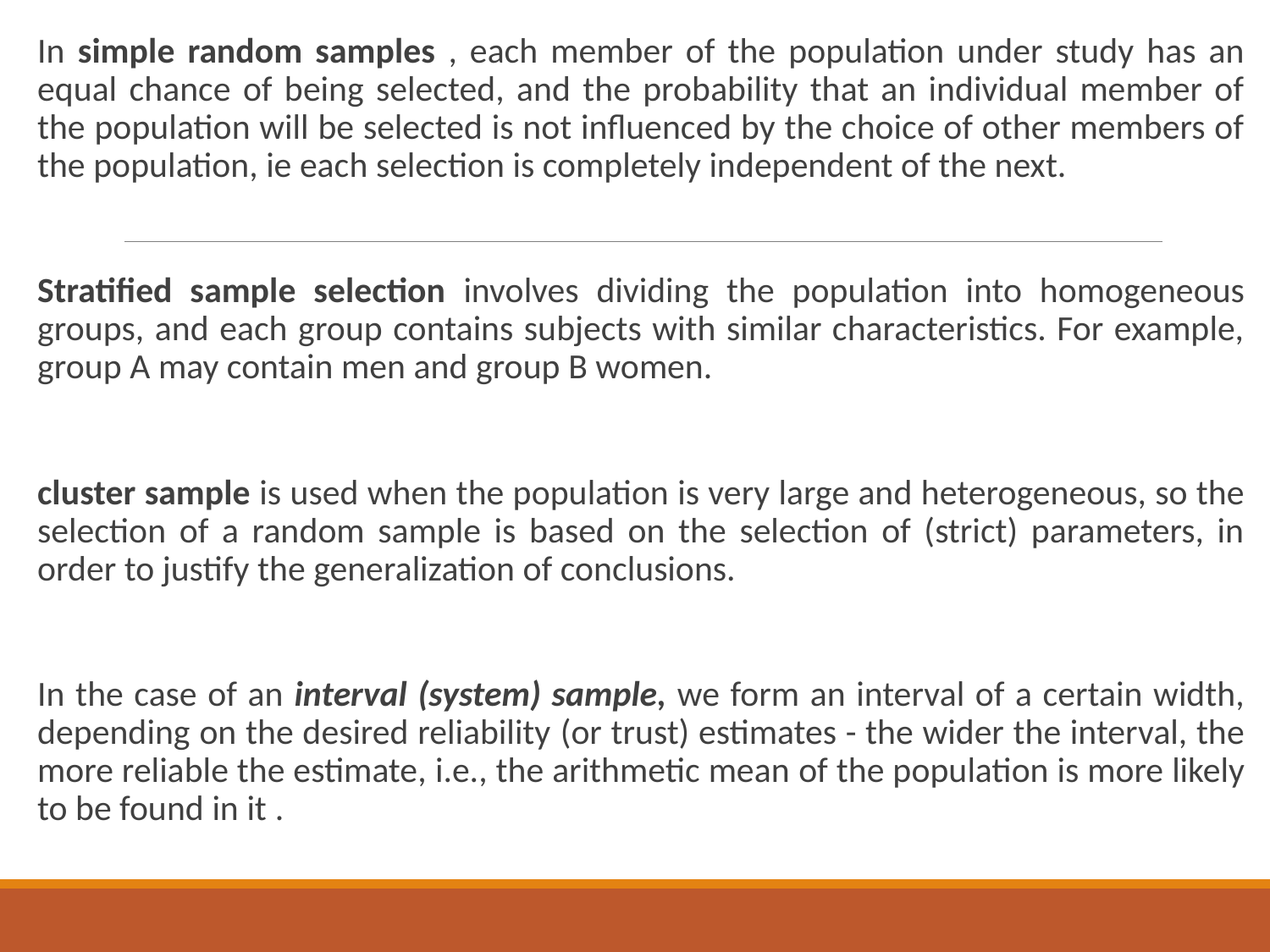

In simple random samples , each member of the population under study has an equal chance of being selected, and the probability that an individual member of the population will be selected is not influenced by the choice of other members of the population, ie each selection is completely independent of the next.

Stratified sample selection involves dividing the population into homogeneous groups, and each group contains subjects with similar characteristics. For example, group A may contain men and group B women.

cluster sample is used when the population is very large and heterogeneous, so the selection of a random sample is based on the selection of (strict) parameters, in order to justify the generalization of conclusions.

In the case of an interval (system) sample, we form an interval of a certain width, depending on the desired reliability (or trust) estimates - the wider the interval, the more reliable the estimate, i.e., the arithmetic mean of the population is more likely to be found in it .